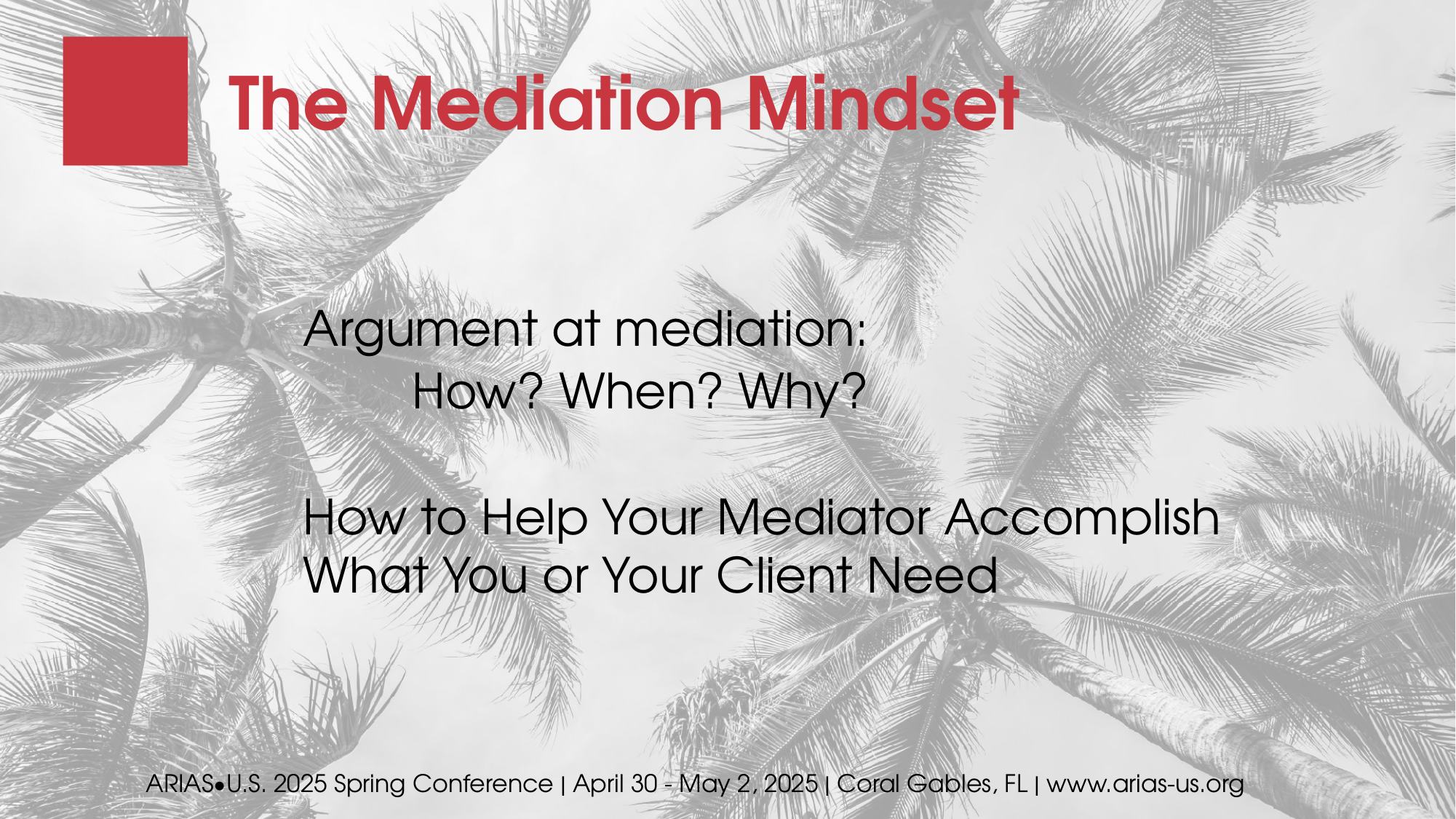

# The Mediation Mindset
Argument at mediation:
	How? When? Why?

How to Help Your Mediator Accomplish What You or Your Client Need